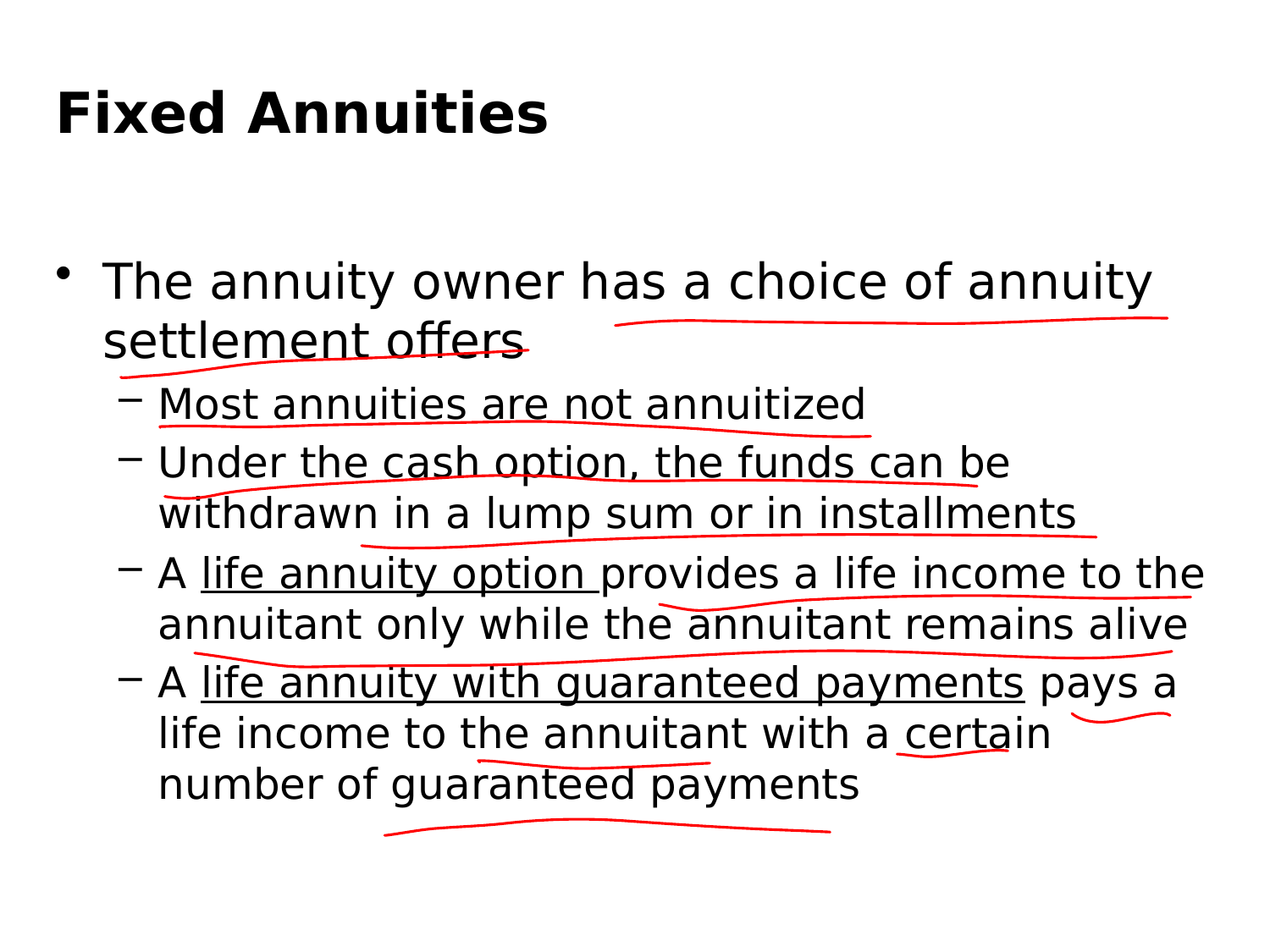

Fixed Annuities
The annuity owner has a choice of annuity settlement offers
Most annuities are not annuitized
Under the cash option, the funds can be withdrawn in a lump sum or in installments
A life annuity option provides a life income to the annuitant only while the annuitant remains alive
A life annuity with guaranteed payments pays a life income to the annuitant with a certain number of guaranteed payments